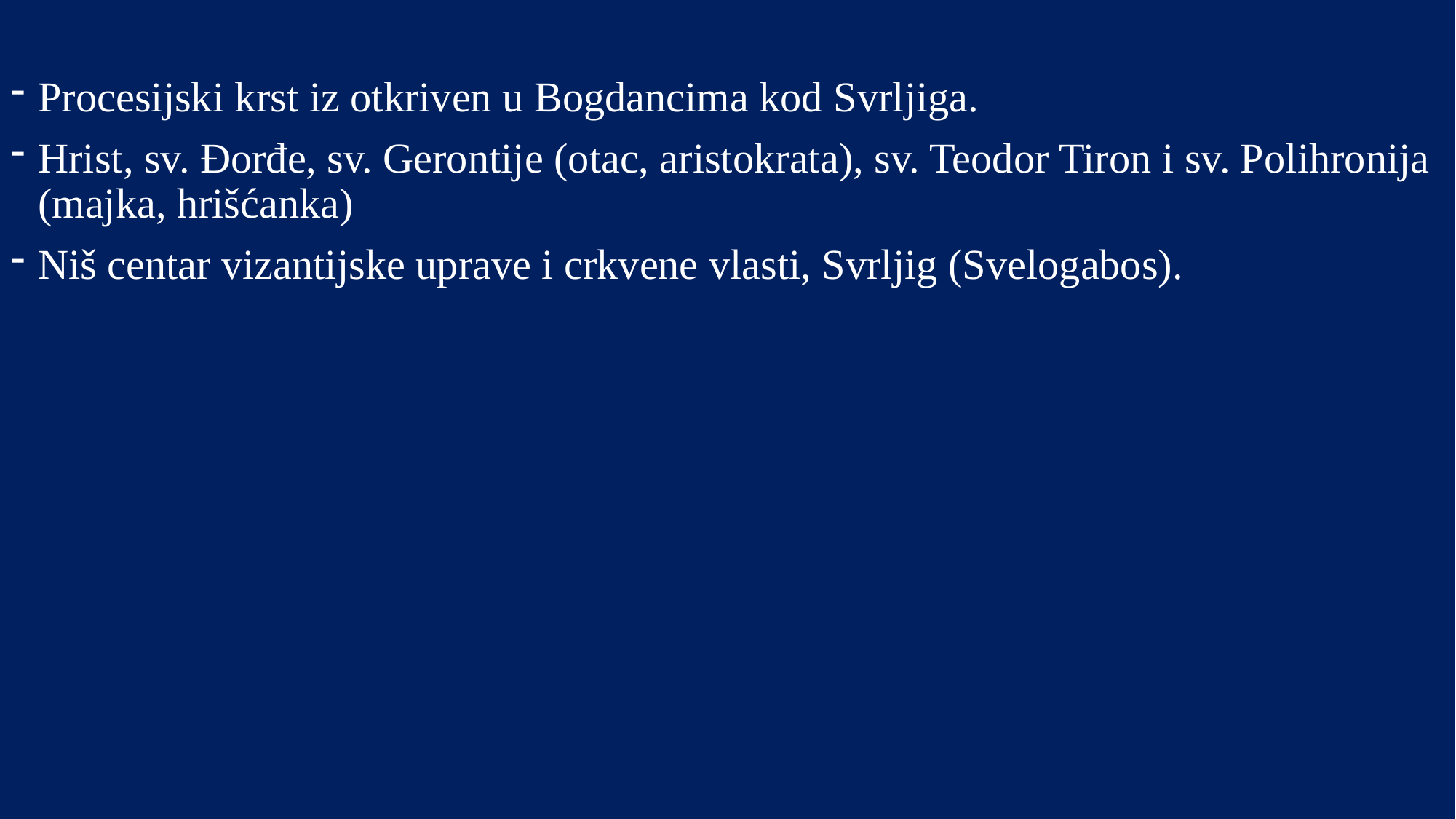

Procesijski krst iz otkriven u Bogdancima kod Svrljiga.
Hrist, sv. Đorđe, sv. Gerontije (otac, aristokrata), sv. Teodor Tiron i sv. Polihronija (majka, hrišćanka)
Niš centar vizantijske uprave i crkvene vlasti, Svrljig (Svelogabos).